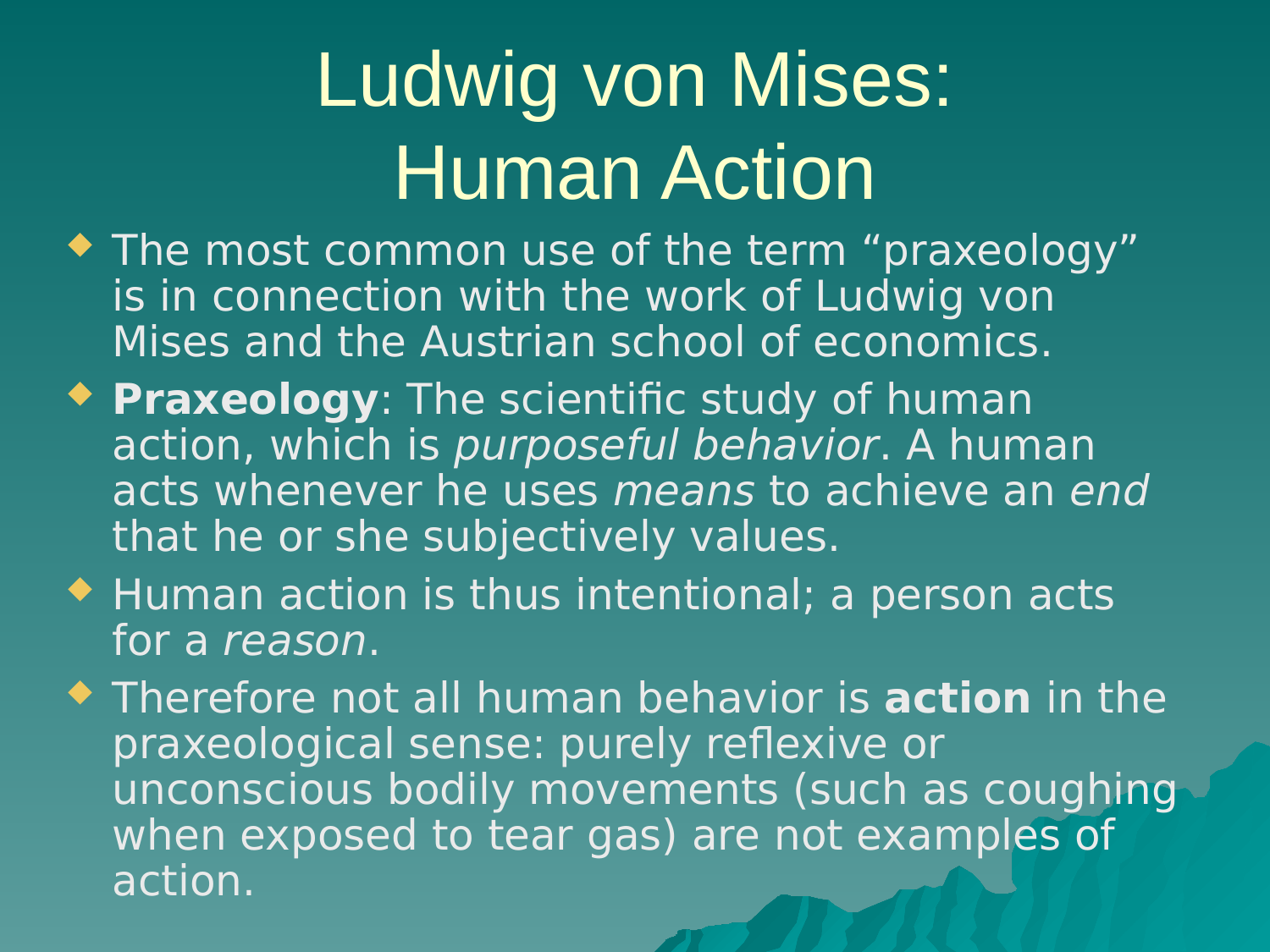

Ludwig von Mises:
Human Action
The most common use of the term “praxeology” is in connection with the work of Ludwig von Mises and the Austrian school of economics.
Praxeology: The scientific study of human action, which is purposeful behavior. A human acts whenever he uses means to achieve an end that he or she subjectively values.
Human action is thus intentional; a person acts for a reason.
Therefore not all human behavior is action in the praxeological sense: purely reflexive or unconscious bodily movements (such as coughing when exposed to tear gas) are not examples of action.